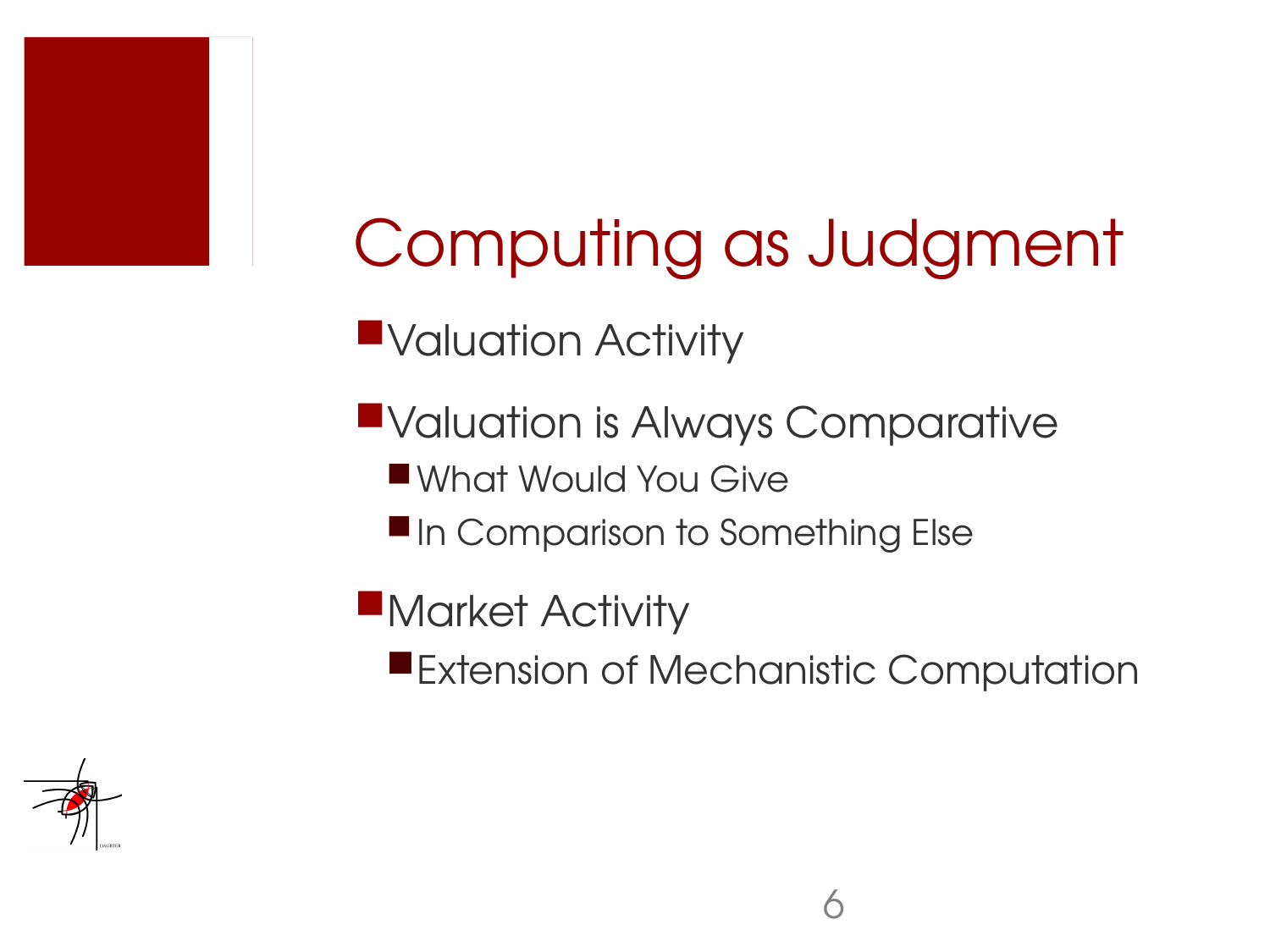

# Computing as Judgment
Valuation Activity
Valuation is Always Comparative
What Would You Give
In Comparison to Something Else
Market Activity
Extension of Mechanistic Computation